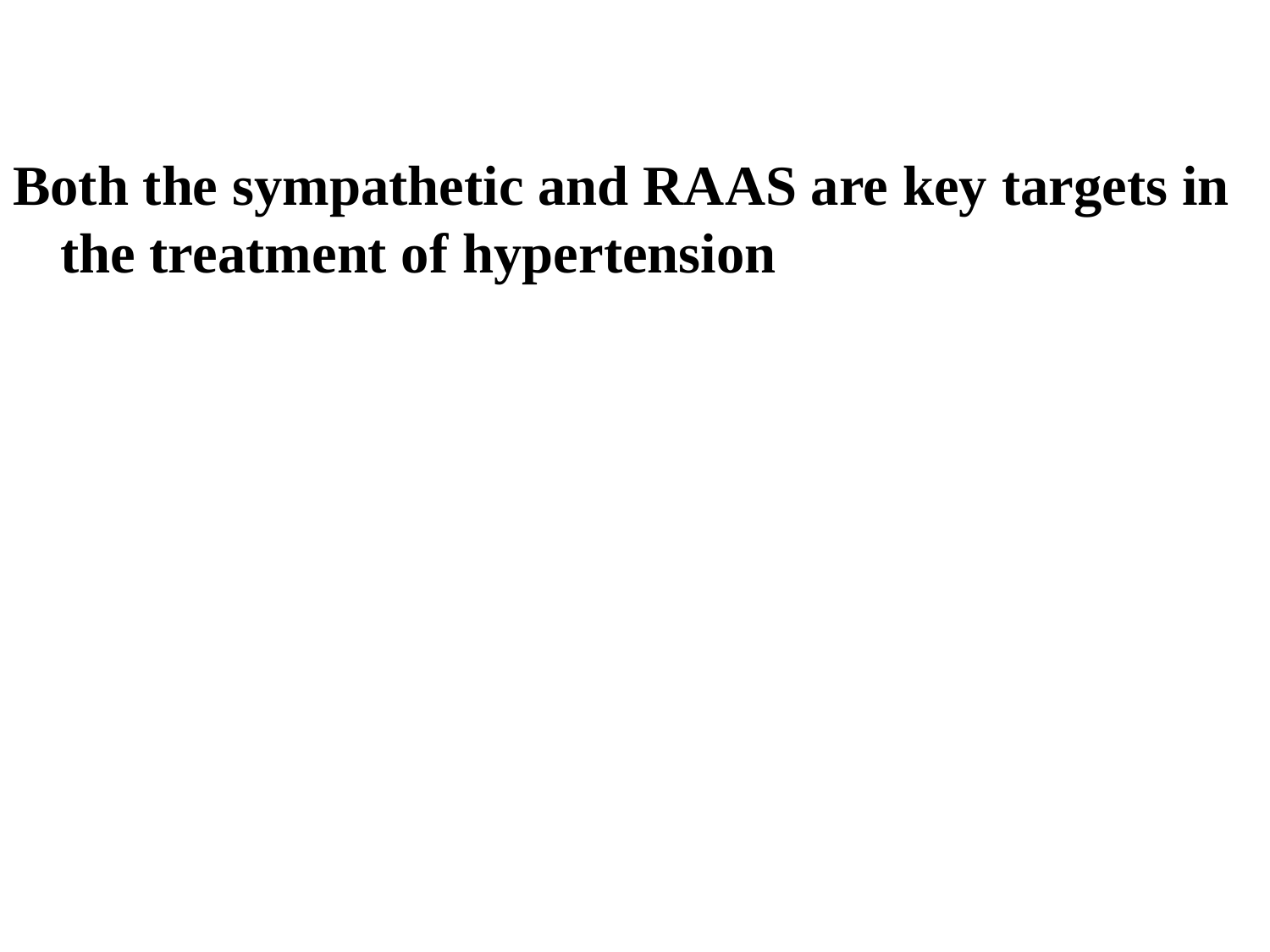

Both the sympathetic and RAAS are key targets in the treatment of hypertension